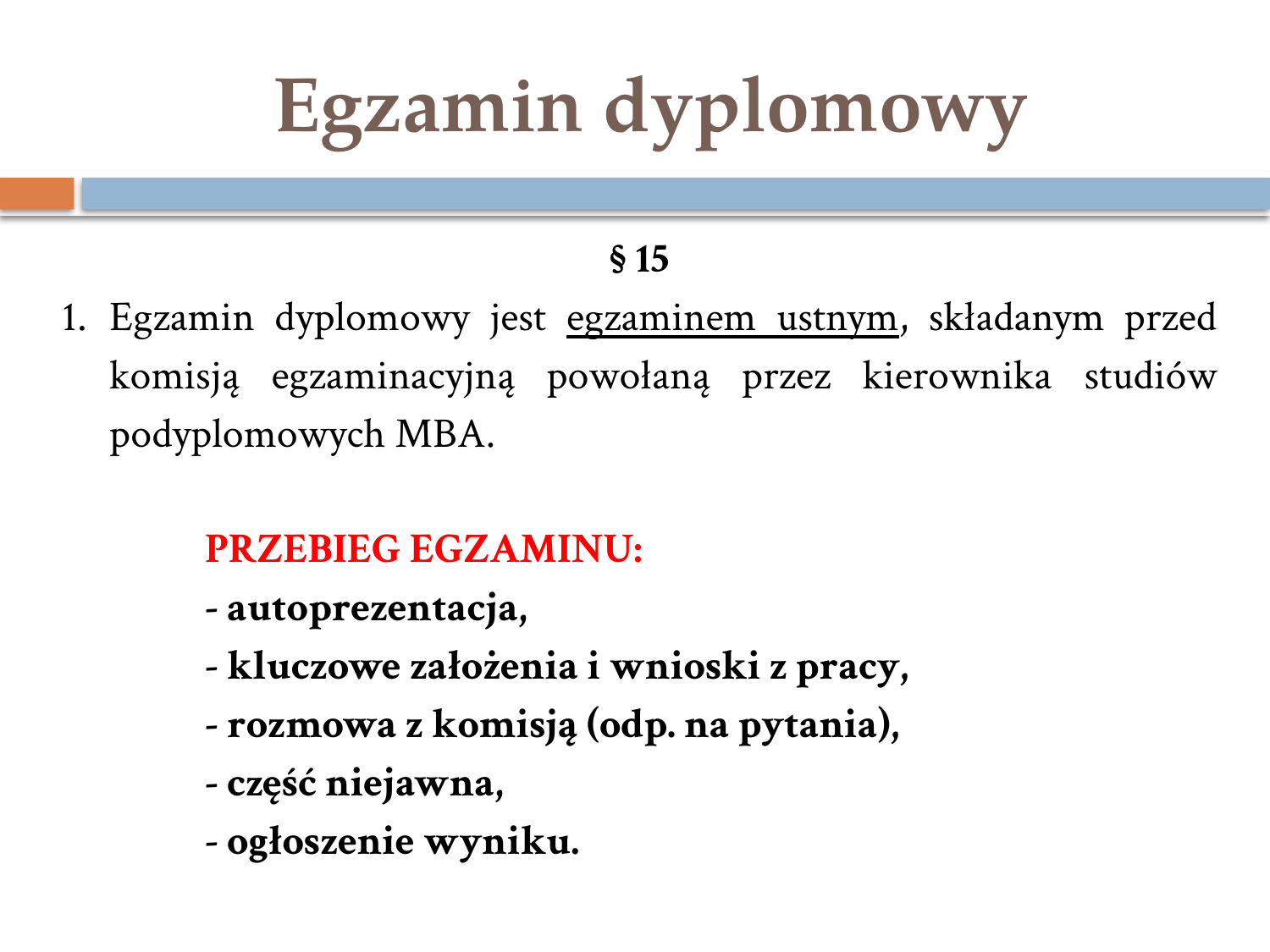

# Egzamin dyplomowy
§ 15
Egzamin dyplomowy jest egzaminem ustnym, składanym przed komisją egzaminacyjną powołaną przez kierownika studiów podyplomowych MBA.
	PRZEBIEG EGZAMINU:
	- autoprezentacja,
	- kluczowe założenia i wnioski z pracy,
	- rozmowa z komisją (odp. na pytania),
	- część niejawna,
	- ogłoszenie wyniku.